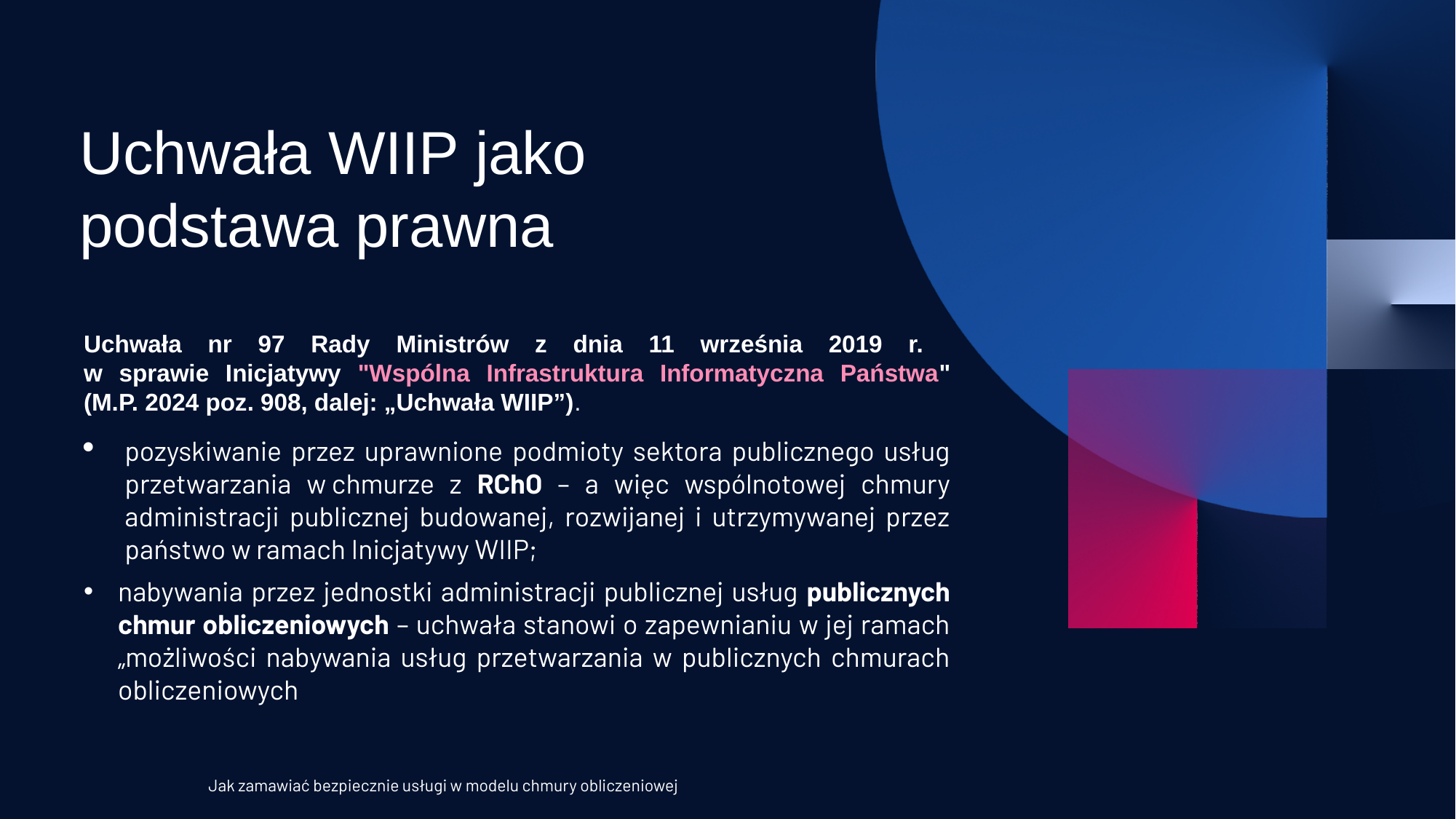

# Uchwała WIIP jako podstawa prawna
Uchwała nr 97 Rady Ministrów z dnia 11 września 2019 r.
w sprawie Inicjatywy "Wspólna Infrastruktura Informatyczna Państwa" (M.P. 2024 poz. 908, dalej: „Uchwała WIIP”).
pozyskiwanie przez uprawnione podmioty sektora publicznego usług przetwarzania w chmurze z RChO – a więc wspólnotowej chmury administracji publicznej budowanej, rozwijanej i utrzymywanej przez państwo w ramach Inicjatywy WIIP;
nabywania przez jednostki administracji publicznej usług publicznych chmur obliczeniowych – uchwała stanowi o zapewnianiu w jej ramach „możliwości nabywania usług przetwarzania w publicznych chmurach obliczeniowych

Jak zamawiać bezpiecznie usługi w modelu chmury obliczeniowej